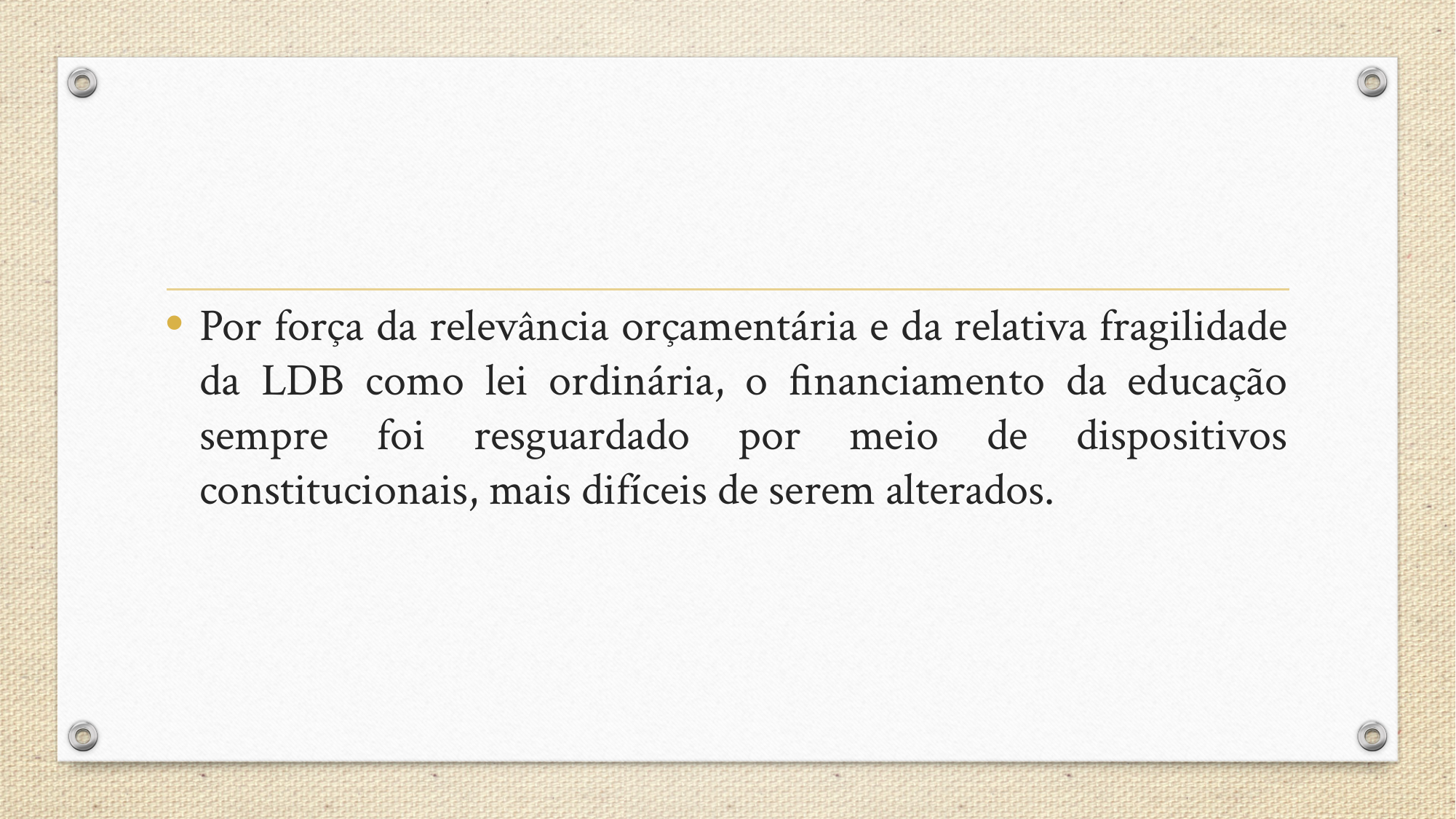

Por força da relevância orçamentária e da relativa fragilidade da LDB como lei ordinária, o financiamento da educação sempre foi resguardado por meio de dispositivos constitucionais, mais difíceis de serem alterados.